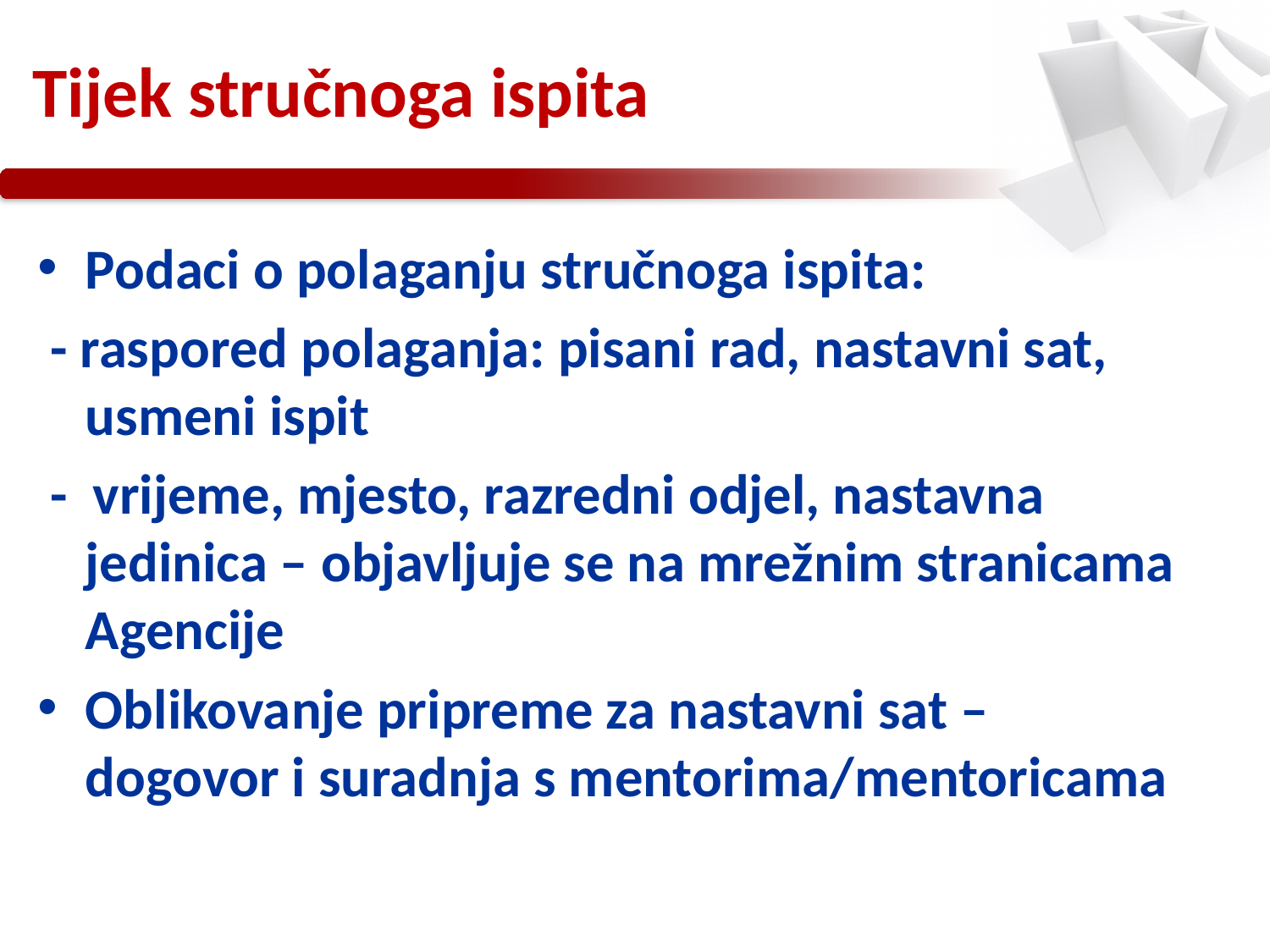

# Tijek stručnoga ispita
Podaci o polaganju stručnoga ispita:
 - raspored polaganja: pisani rad, nastavni sat, usmeni ispit
 -  vrijeme, mjesto, razredni odjel, nastavna jedinica – objavljuje se na mrežnim stranicama Agencije
Oblikovanje pripreme za nastavni sat – dogovor i suradnja s mentorima/mentoricama